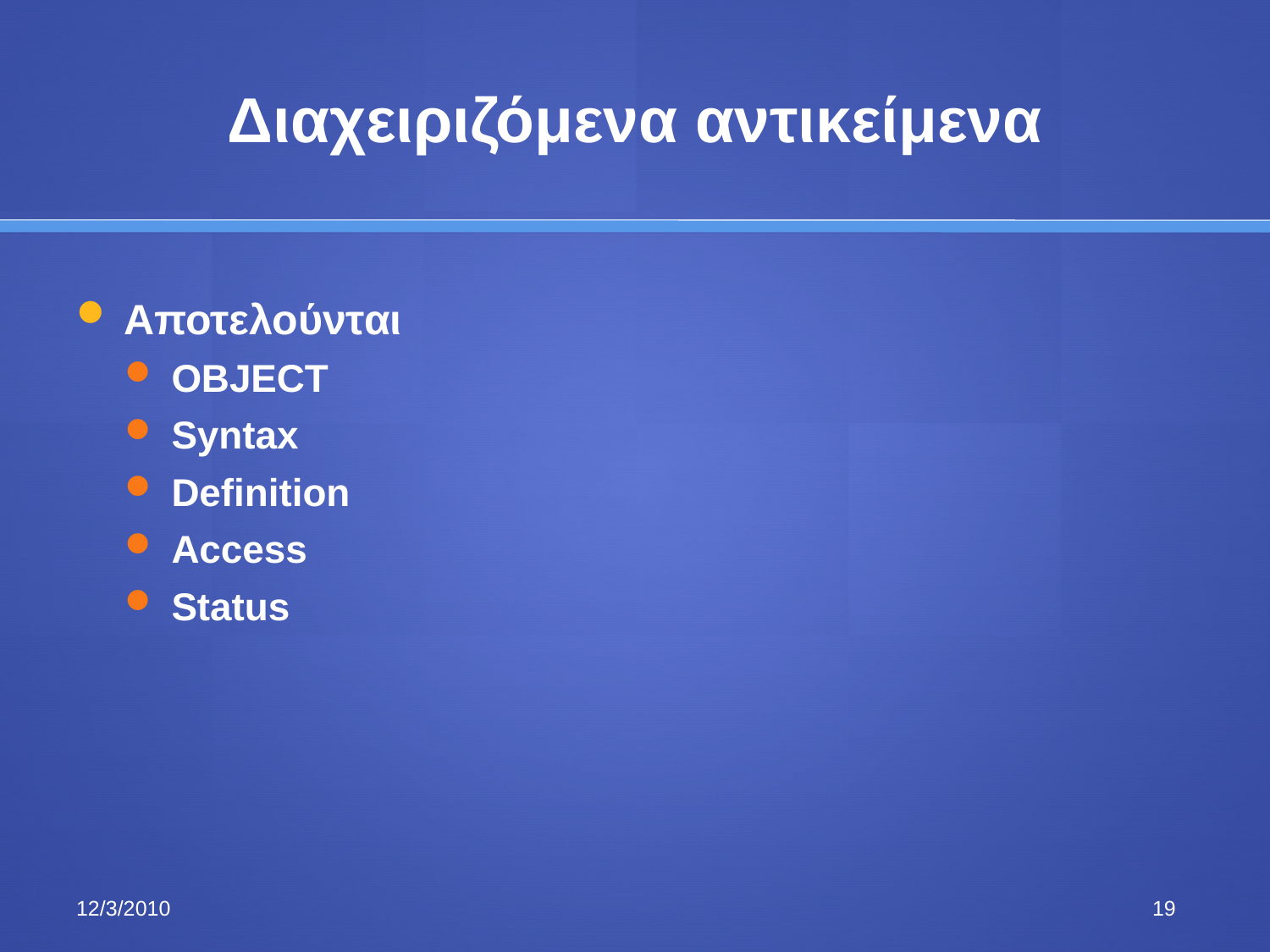

# Διαχειριζόμενα αντικείμενα
Αποτελούνται
OBJECT
Syntax
Definition
Access
Status

12/3/2010
19